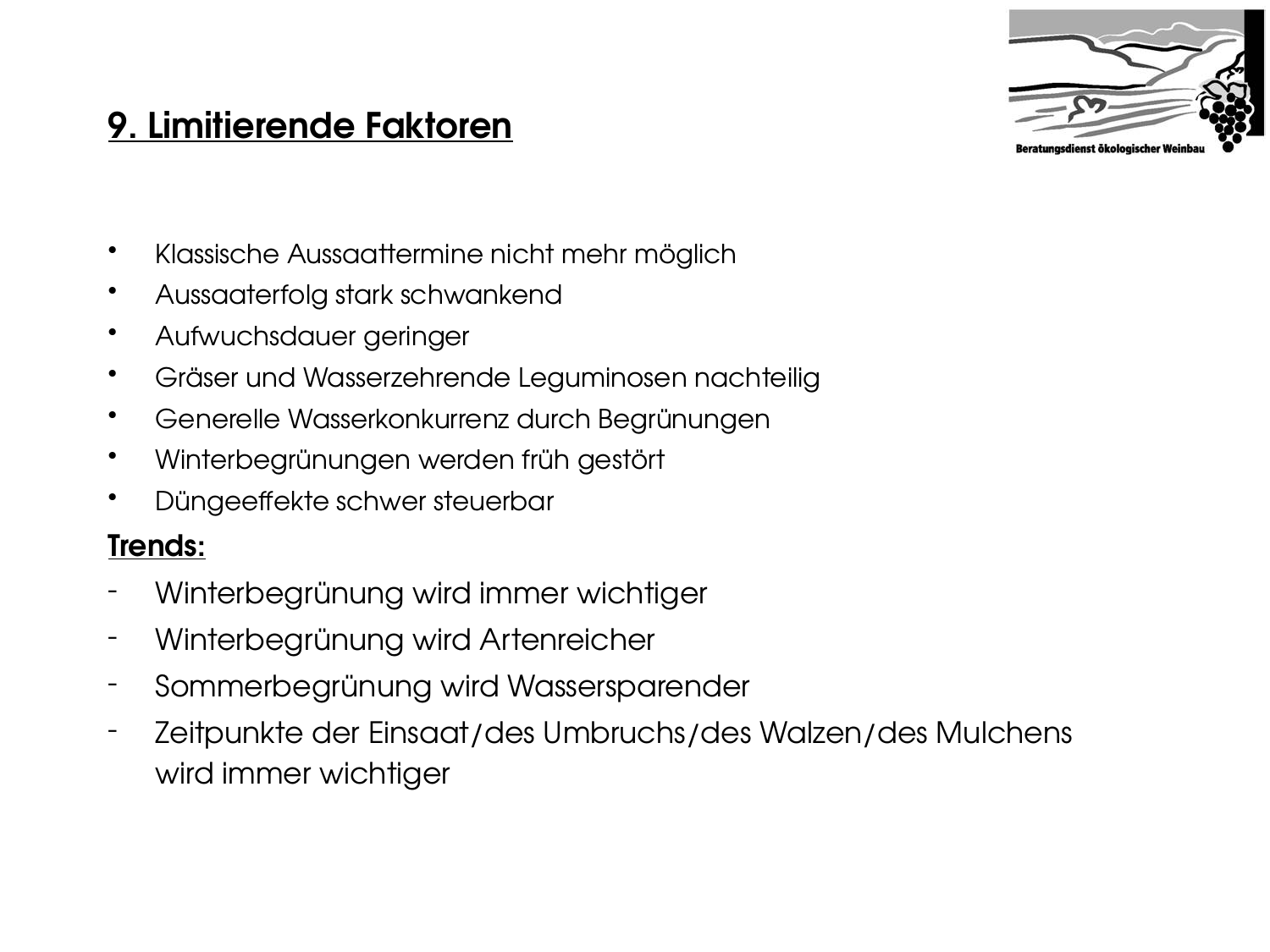

9. Limitierende Faktoren

Klassische Aussaattermine nicht mehr möglich
Aussaaterfolg stark schwankend
Aufwuchsdauer geringer
Gräser und Wasserzehrende Leguminosen nachteilig
Generelle Wasserkonkurrenz durch Begrünungen
Winterbegrünungen werden früh gestört
Düngeeffekte schwer steuerbar
Trends:
Winterbegrünung wird immer wichtiger
Winterbegrünung wird Artenreicher
Sommerbegrünung wird Wassersparender
Zeitpunkte der Einsaat/des Umbruchs/des Walzen/des Mulchens wird immer wichtiger